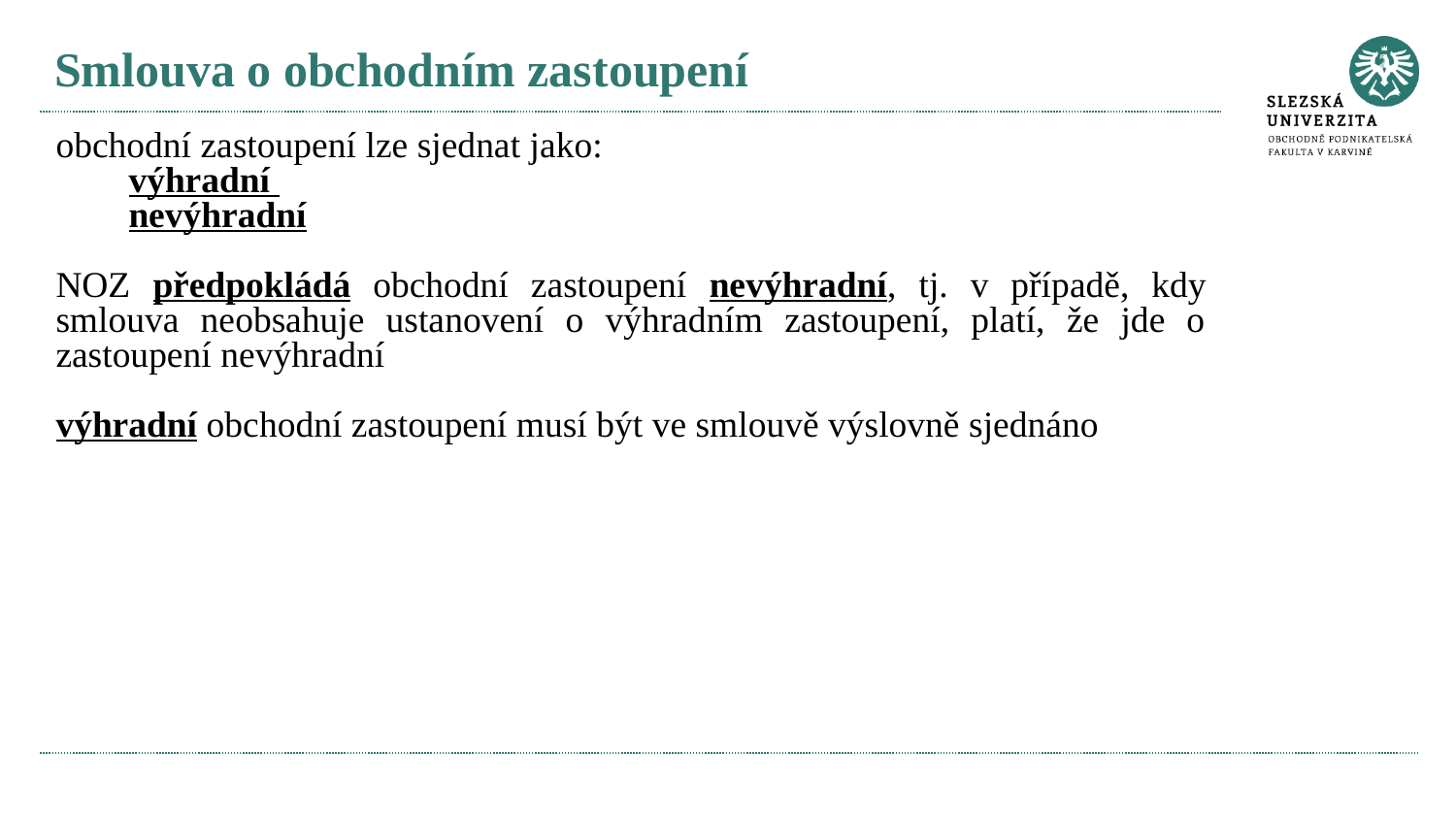

# Smlouva o obchodním zastoupení
obchodní zastoupení lze sjednat jako:
výhradní
nevýhradní

NOZ předpokládá obchodní zastoupení nevýhradní, tj. v případě, kdy smlouva neobsahuje ustanovení o výhradním zastoupení, platí, že jde o zastoupení nevýhradní

výhradní obchodní zastoupení musí být ve smlouvě výslovně sjednáno